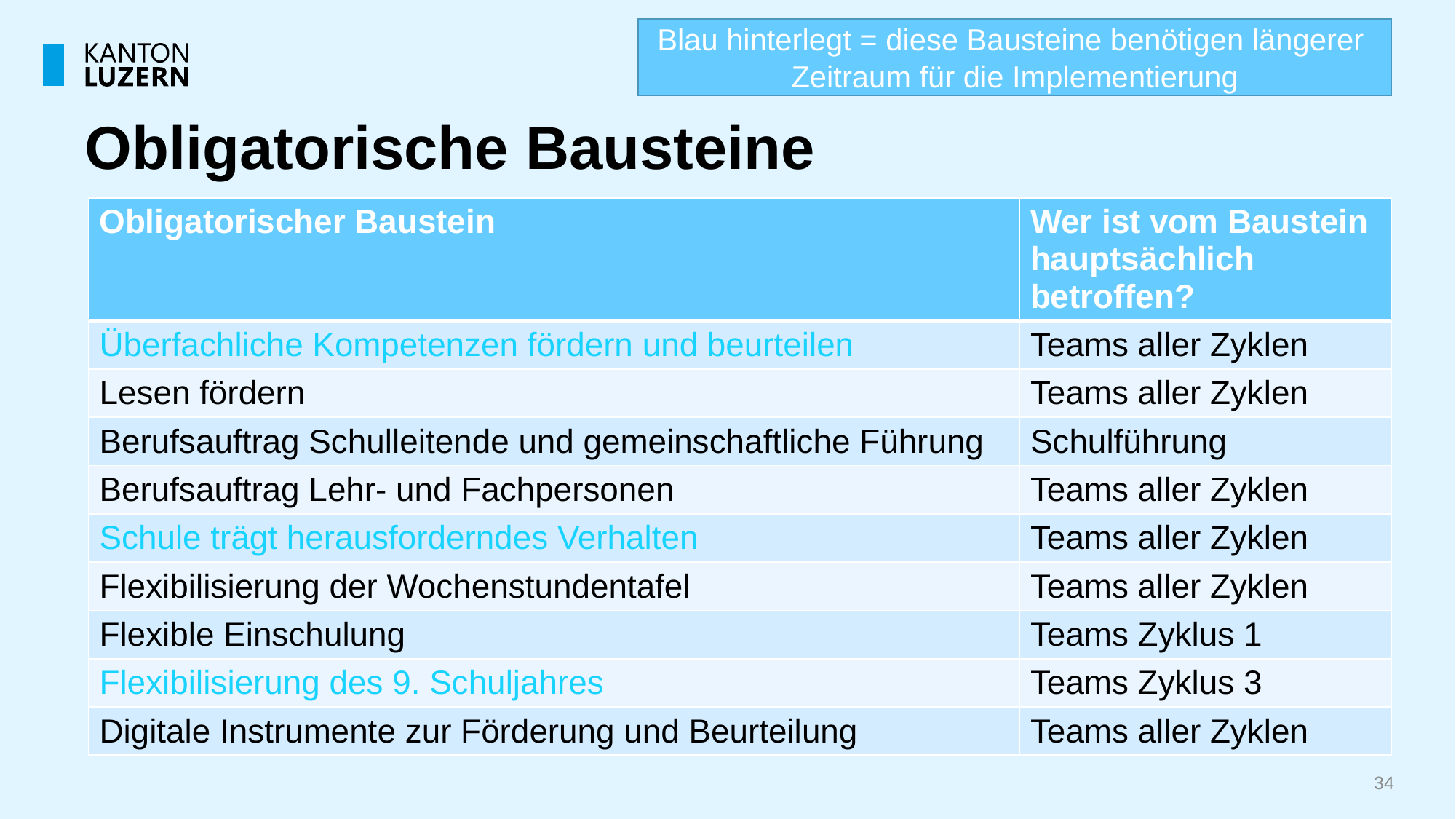

Blau hinterlegt = diese Bausteine benötigen längerer
Zeitraum für die Implementierung
# Obligatorische Bausteine
| Obligatorischer Baustein | Wer ist vom Baustein hauptsächlich betroffen? |
| --- | --- |
| Überfachliche Kompetenzen fördern und beurteilen | Teams aller Zyklen |
| Lesen fördern | Teams aller Zyklen |
| Berufsauftrag Schulleitende und gemeinschaftliche Führung | Schulführung |
| Berufsauftrag Lehr- und Fachpersonen | Teams aller Zyklen |
| Schule trägt herausforderndes Verhalten | Teams aller Zyklen |
| Flexibilisierung der Wochenstundentafel | Teams aller Zyklen |
| Flexible Einschulung | Teams Zyklus 1 |
| Flexibilisierung des 9. Schuljahres | Teams Zyklus 3 |
| Digitale Instrumente zur Förderung und Beurteilung | Teams aller Zyklen |
34